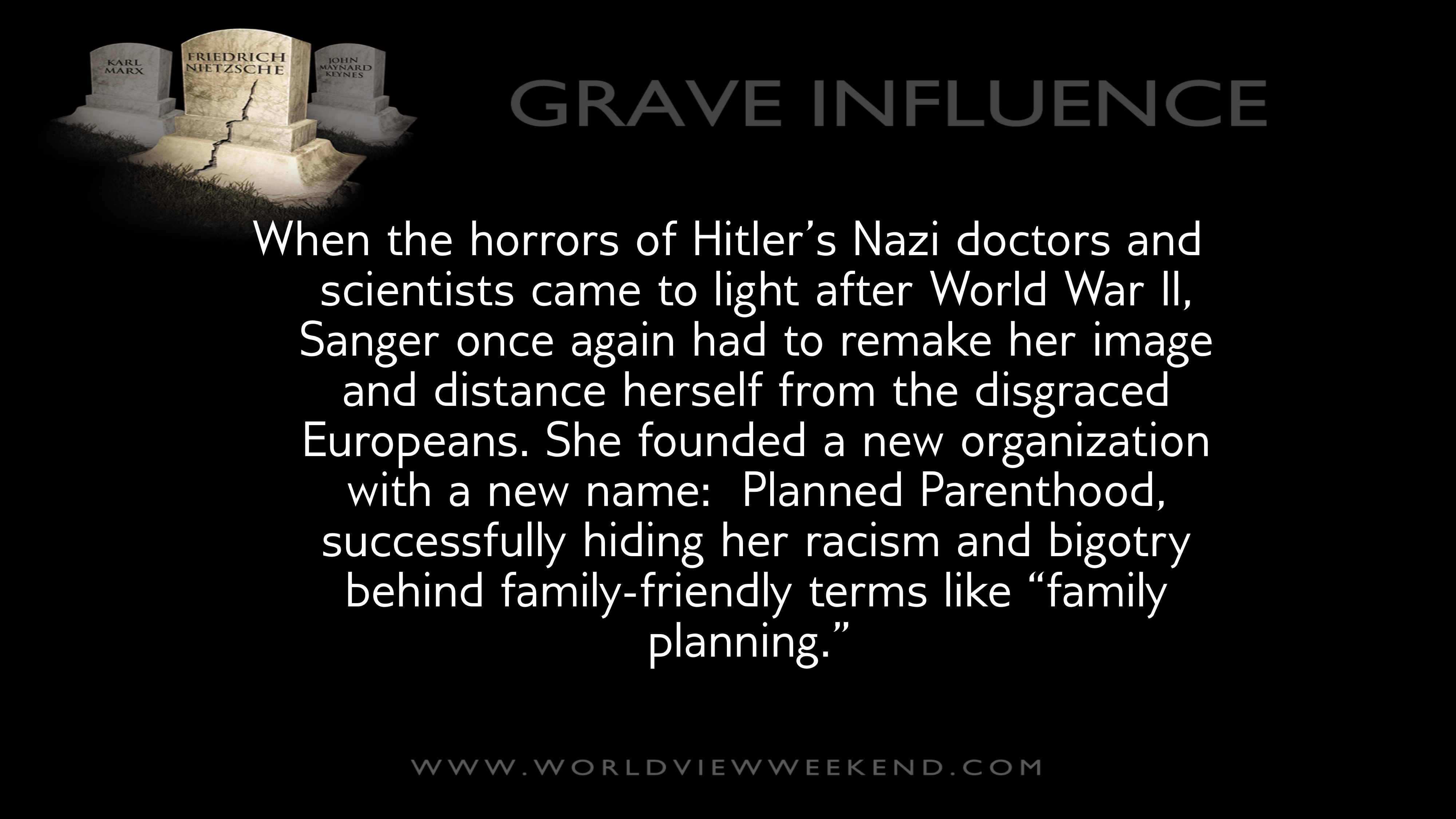

When the horrors of Hitler’s Nazi doctors and scientists came to light after World War II, Sanger once again had to remake her image and distance herself from the disgraced Europeans. She founded a new organization with a new name:  Planned Parenthood, successfully hiding her racism and bigotry behind family-friendly terms like “family planning.”